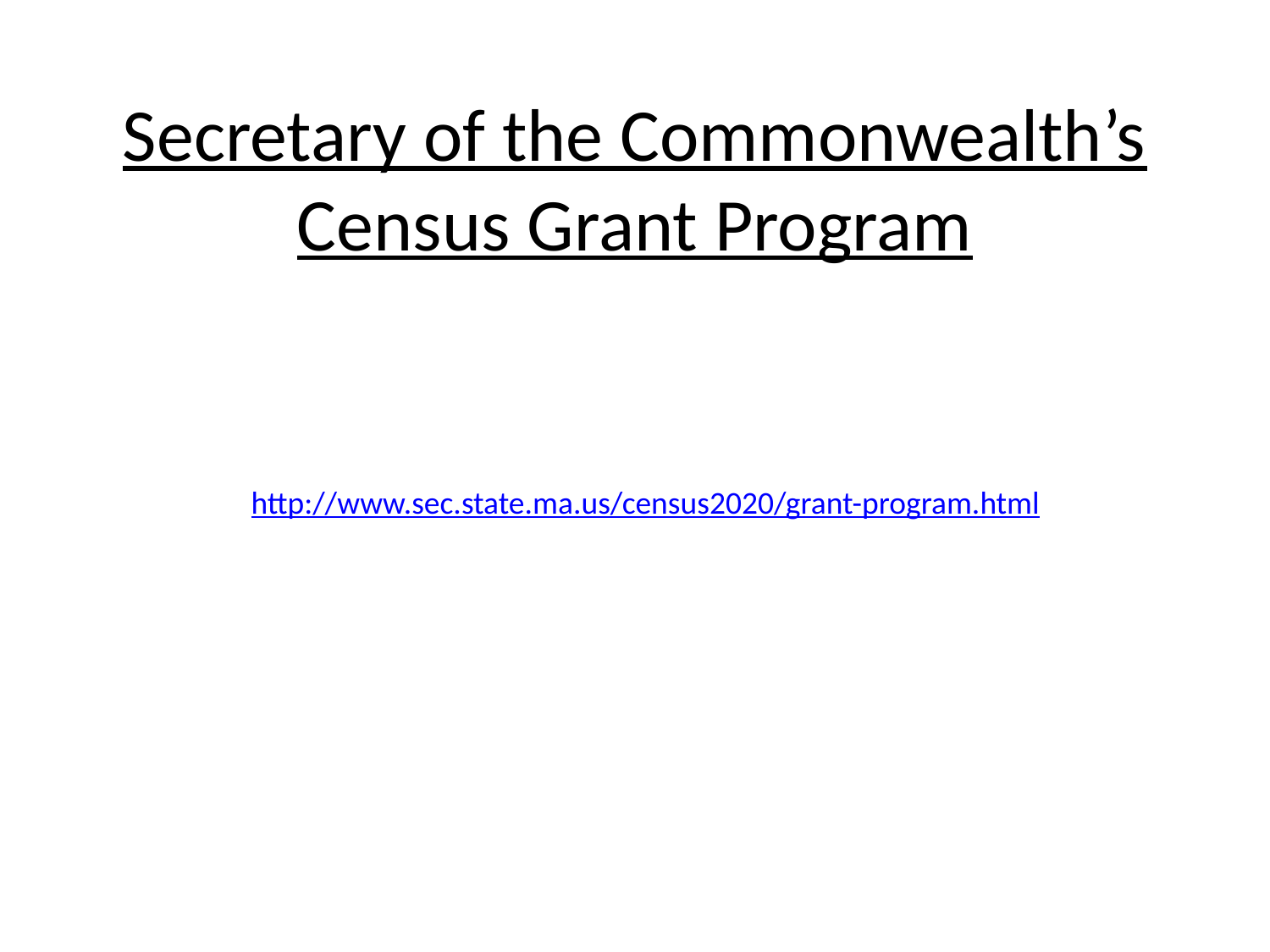

# Secretary of the Commonwealth’s Census Grant Program
http://www.sec.state.ma.us/census2020/grant-program.html